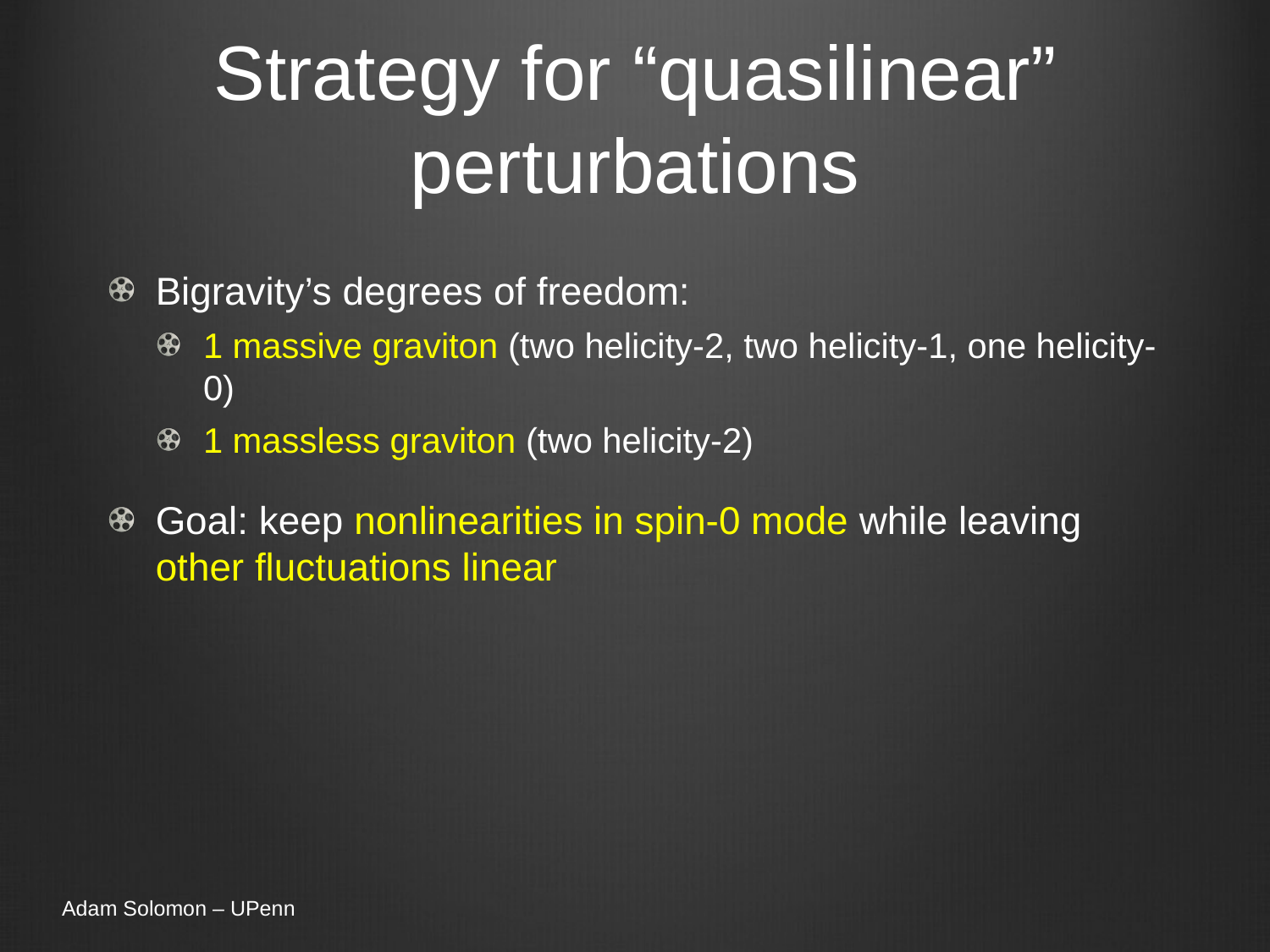

# Strategy for “quasilinear” perturbations
Bigravity’s degrees of freedom:
1 massive graviton (two helicity-2, two helicity-1, one helicity-0)
1 massless graviton (two helicity-2)
Goal: keep nonlinearities in spin-0 mode while leaving other fluctuations linear
Adam Solomon – UPenn